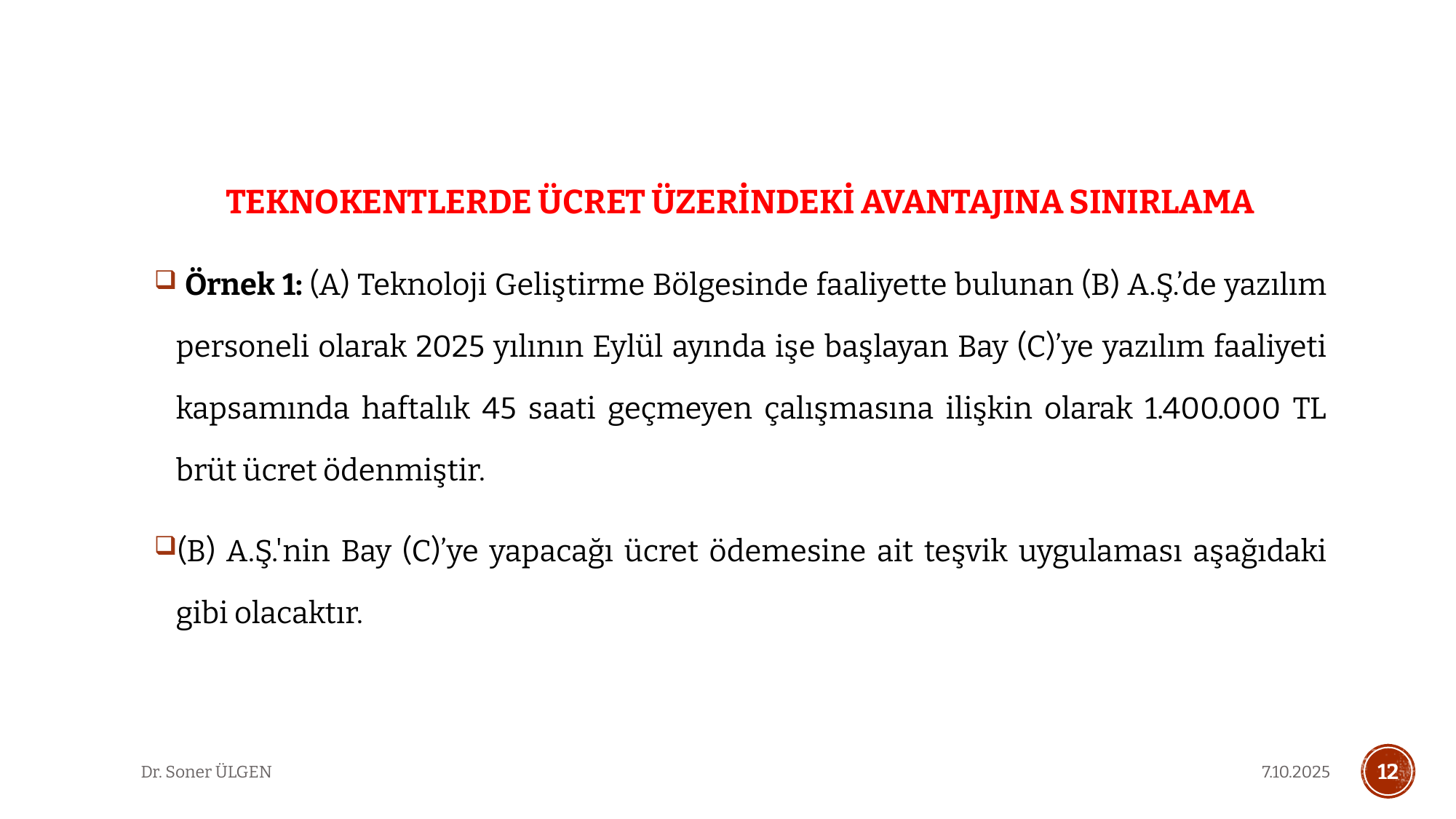

TEKNOKENTLERDE ÜCRET ÜZERİNDEKİ AVANTAJINA SINIRLAMA
 Örnek 1: (A) Teknoloji Geliştirme Bölgesinde faaliyette bulunan (B) A.Ş.’de yazılım personeli olarak 2025 yılının Eylül ayında işe başlayan Bay (C)’ye yazılım faaliyeti kapsamında haftalık 45 saati geçmeyen çalışmasına ilişkin olarak 1.400.000 TL brüt ücret ödenmiştir.
(B) A.Ş.'nin Bay (C)’ye yapacağı ücret ödemesine ait teşvik uygulaması aşağıdaki gibi olacaktır.
Dr. Soner ÜLGEN
7.10.2025
12